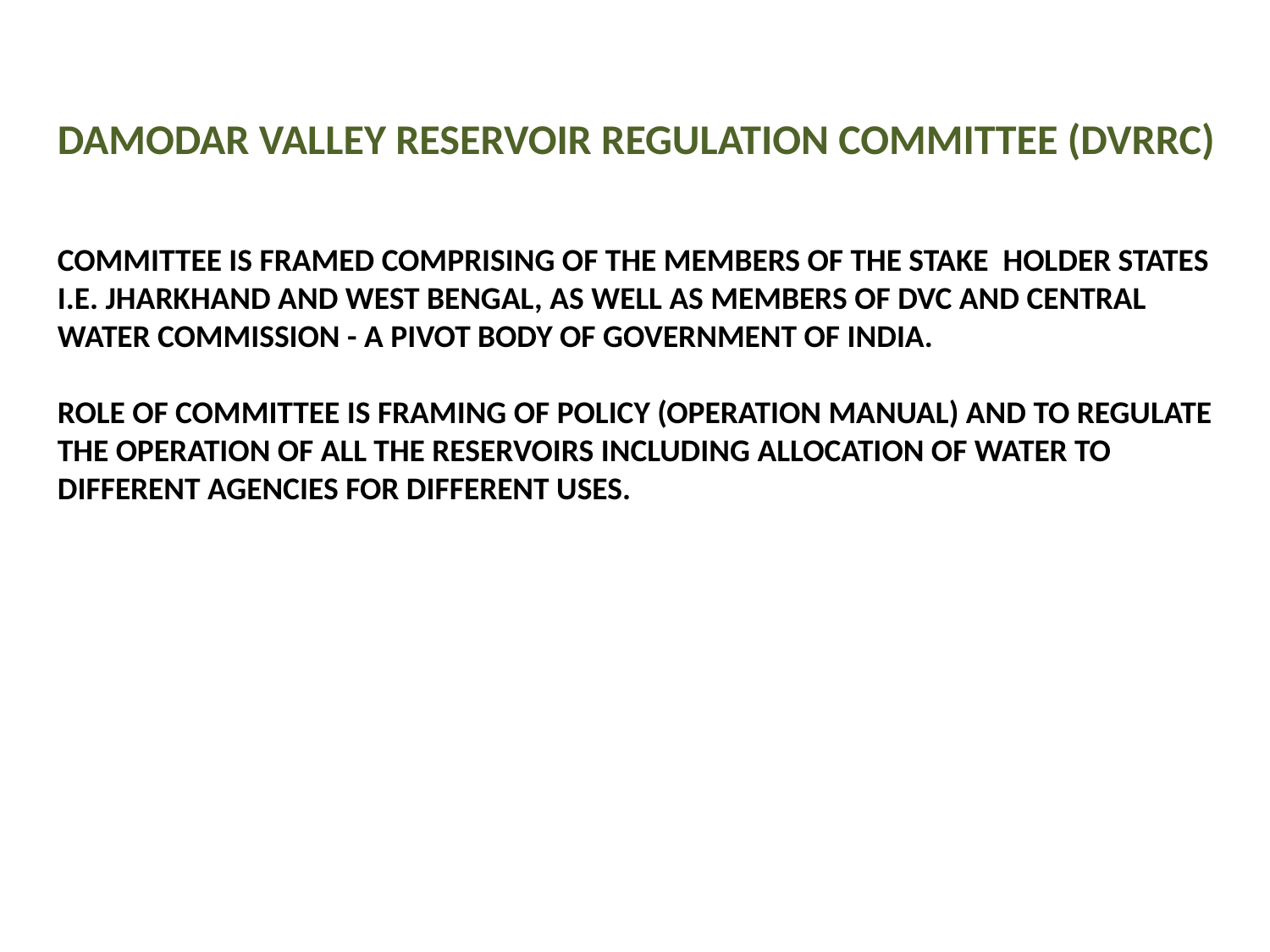

DAMODAR VALLEY RESERVOIR REGULATION COMMITTEE (DVRRC)

COMMITTEE IS FRAMED COMPRISING OF THE MEMBERS OF THE STAKE  HOLDER STATES I.E. JHARKHAND AND WEST BENGAL, AS WELL AS MEMBERS OF DVC AND CENTRAL WATER COMMISSION - A PIVOT BODY OF GOVERNMENT OF INDIA.

ROLE OF COMMITTEE IS FRAMING OF POLICY (OPERATION MANUAL) AND TO REGULATE THE OPERATION OF ALL THE RESERVOIRS INCLUDING ALLOCATION OF WATER TO DIFFERENT AGENCIES FOR DIFFERENT USES.